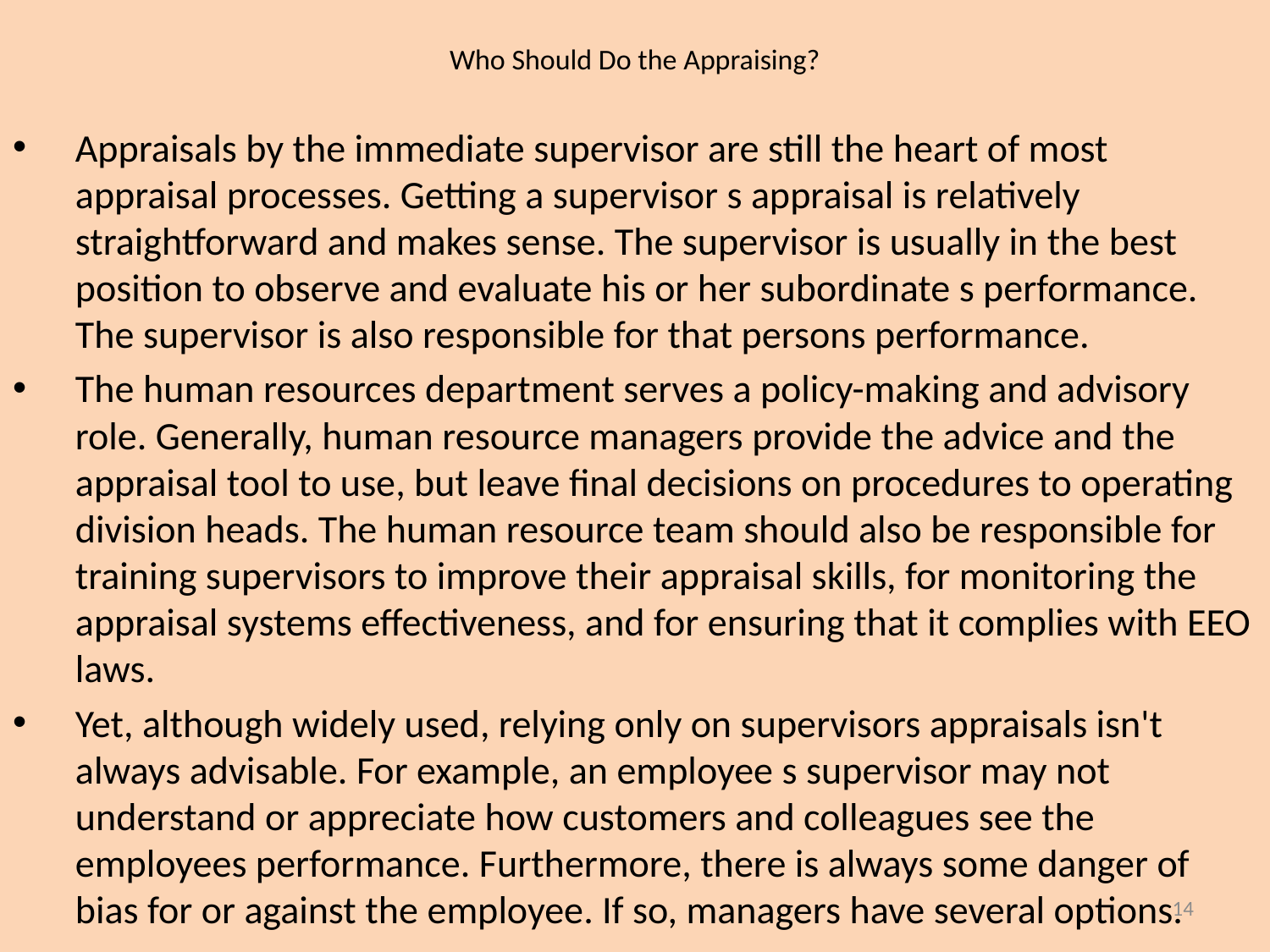

# Who Should Do the Appraising?
Appraisals by the immediate supervisor are still the heart of most appraisal processes. Getting a supervisor s appraisal is relatively straightforward and makes sense. The supervisor is usually in the best position to observe and evaluate his or her subordinate s performance. The supervisor is also responsible for that persons performance.
The human resources department serves a policy-making and advisory role. Generally, human resource managers provide the advice and the appraisal tool to use, but leave final decisions on procedures to operating division heads. The human resource team should also be responsible for training supervisors to improve their appraisal skills, for monitoring the appraisal systems effectiveness, and for ensuring that it complies with EEO laws.
Yet, although widely used, relying only on supervisors appraisals isn't always advisable. For example, an employee s supervisor may not understand or appreciate how customers and colleagues see the employees performance. Furthermore, there is always some danger of bias for or against the employee. If so, managers have several options.
14